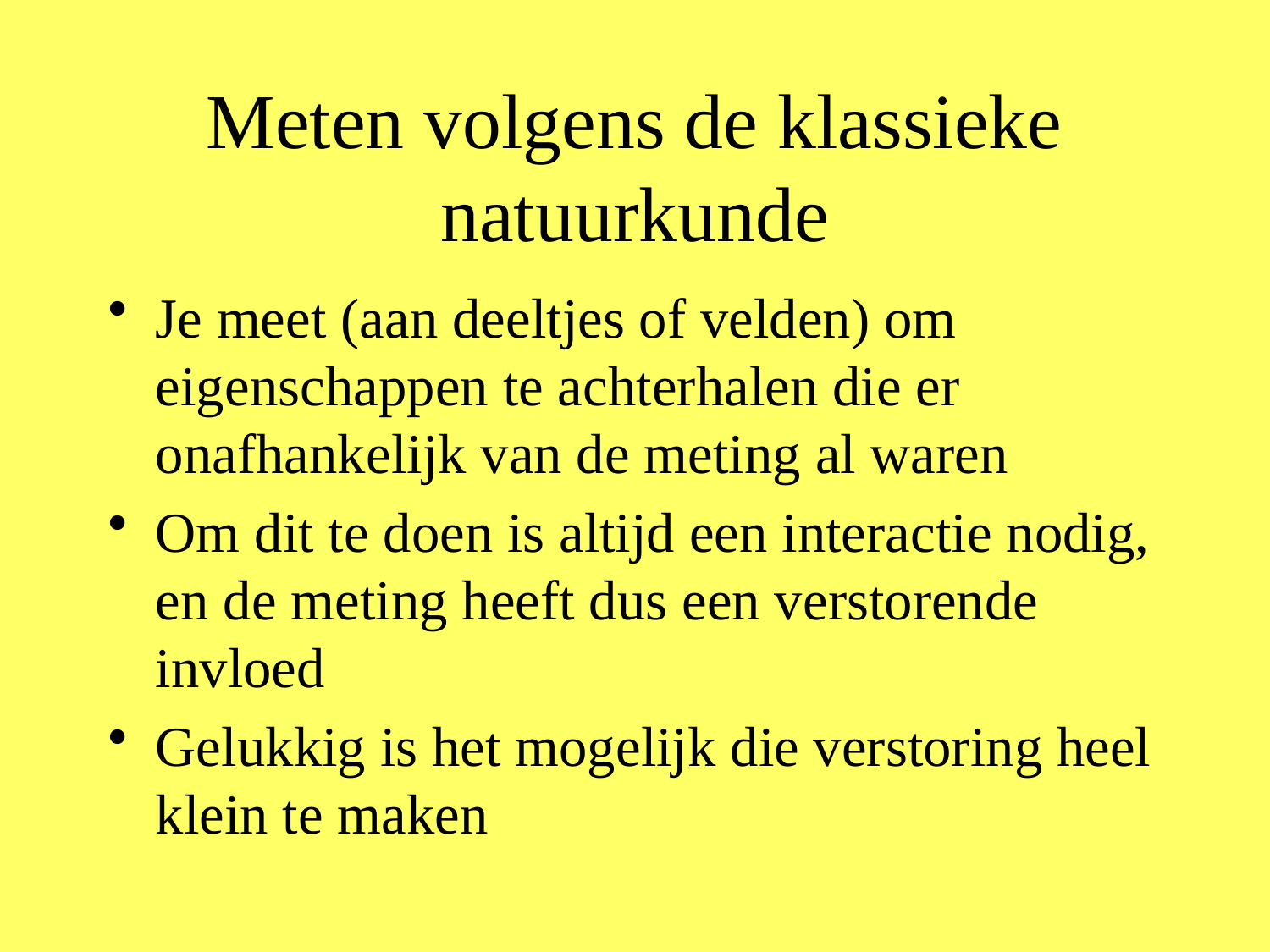

# Meten volgens de klassieke natuurkunde
Je meet (aan deeltjes of velden) om eigenschappen te achterhalen die er onafhankelijk van de meting al waren
Om dit te doen is altijd een interactie nodig, en de meting heeft dus een verstorende invloed
Gelukkig is het mogelijk die verstoring heel klein te maken